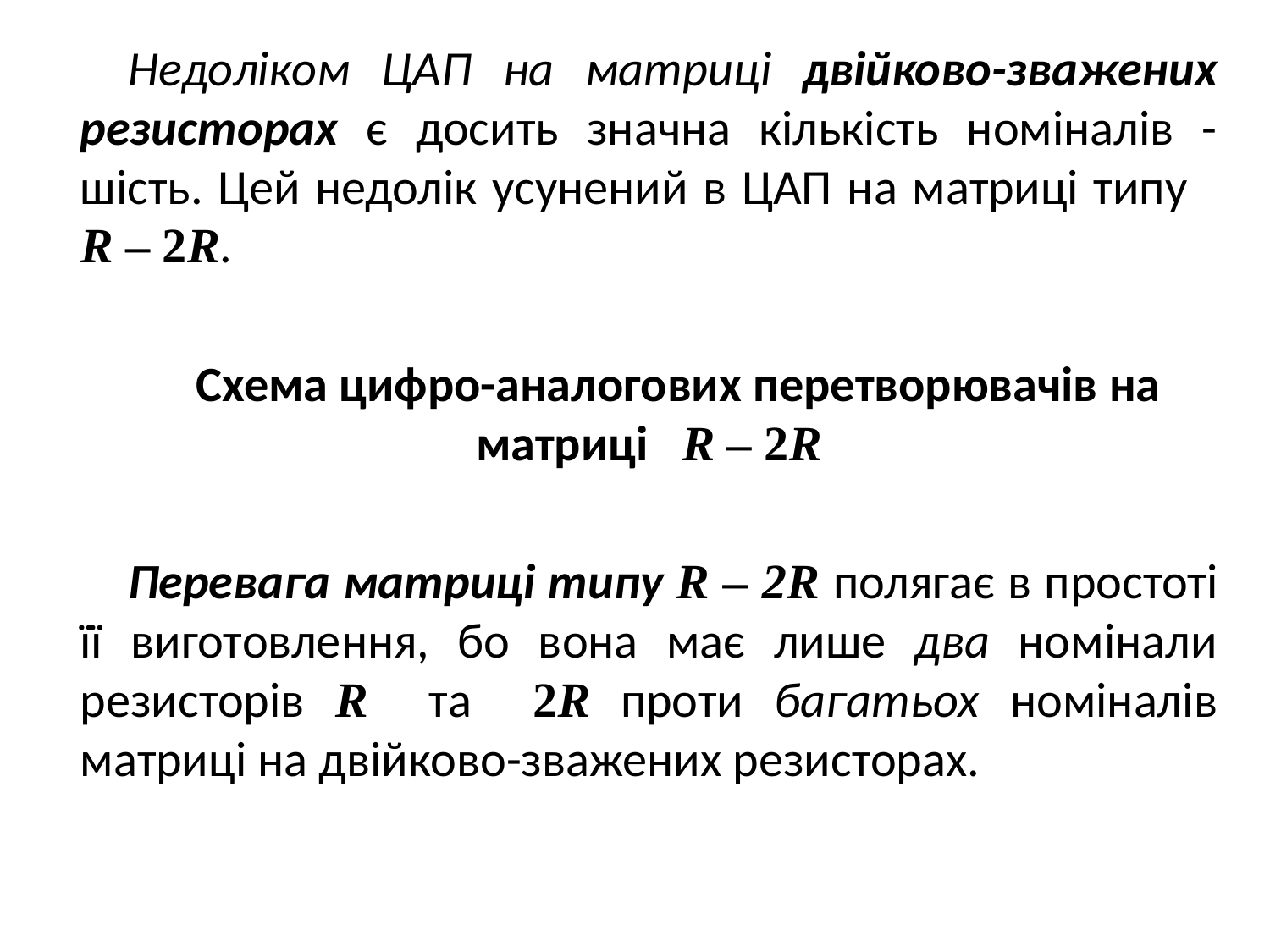

Недоліком ЦАП на матриці двійково-зважених резисторах є досить значна кількість номіналів - шість. Цей недолік усунений в ЦАП на матриці типу   R – 2R.

 Схема цифро-аналогових перетворювачів на матриці   R – 2R

Перевага матриці типу R – 2R полягає в простоті її виготовлення, бо вона має лише два номінали резисторів R  та  2R проти багатьох номіналів матриці на двійково-зважених резисторах.